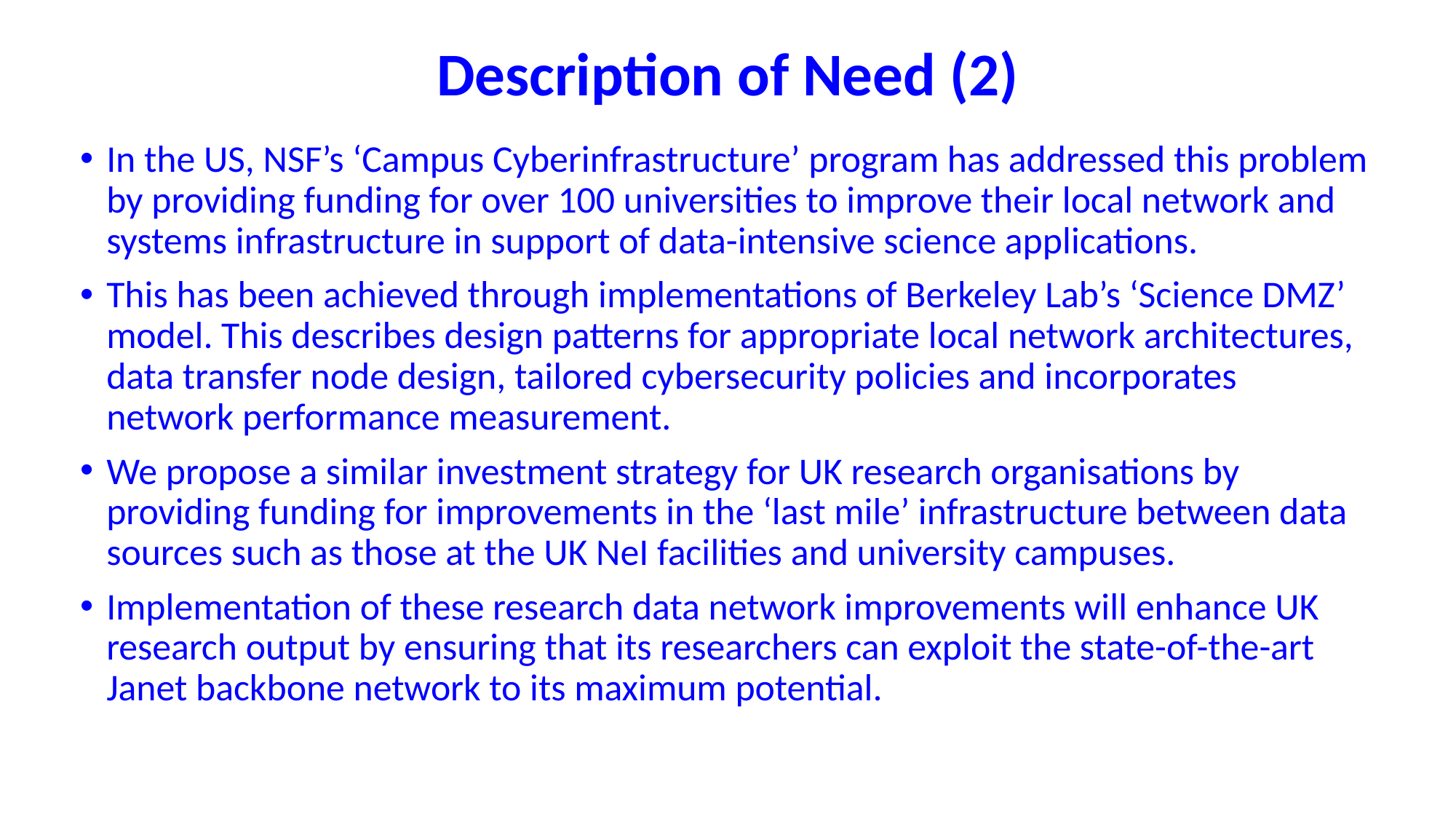

# Description of Need (2)
In the US, NSF’s ‘Campus Cyberinfrastructure’ program has addressed this problem by providing funding for over 100 universities to improve their local network and systems infrastructure in support of data-intensive science applications.
This has been achieved through implementations of Berkeley Lab’s ‘Science DMZ’ model. This describes design patterns for appropriate local network architectures, data transfer node design, tailored cybersecurity policies and incorporates network performance measurement.
We propose a similar investment strategy for UK research organisations by providing funding for improvements in the ‘last mile’ infrastructure between data sources such as those at the UK NeI facilities and university campuses.
Implementation of these research data network improvements will enhance UK research output by ensuring that its researchers can exploit the state-of-the-art Janet backbone network to its maximum potential.